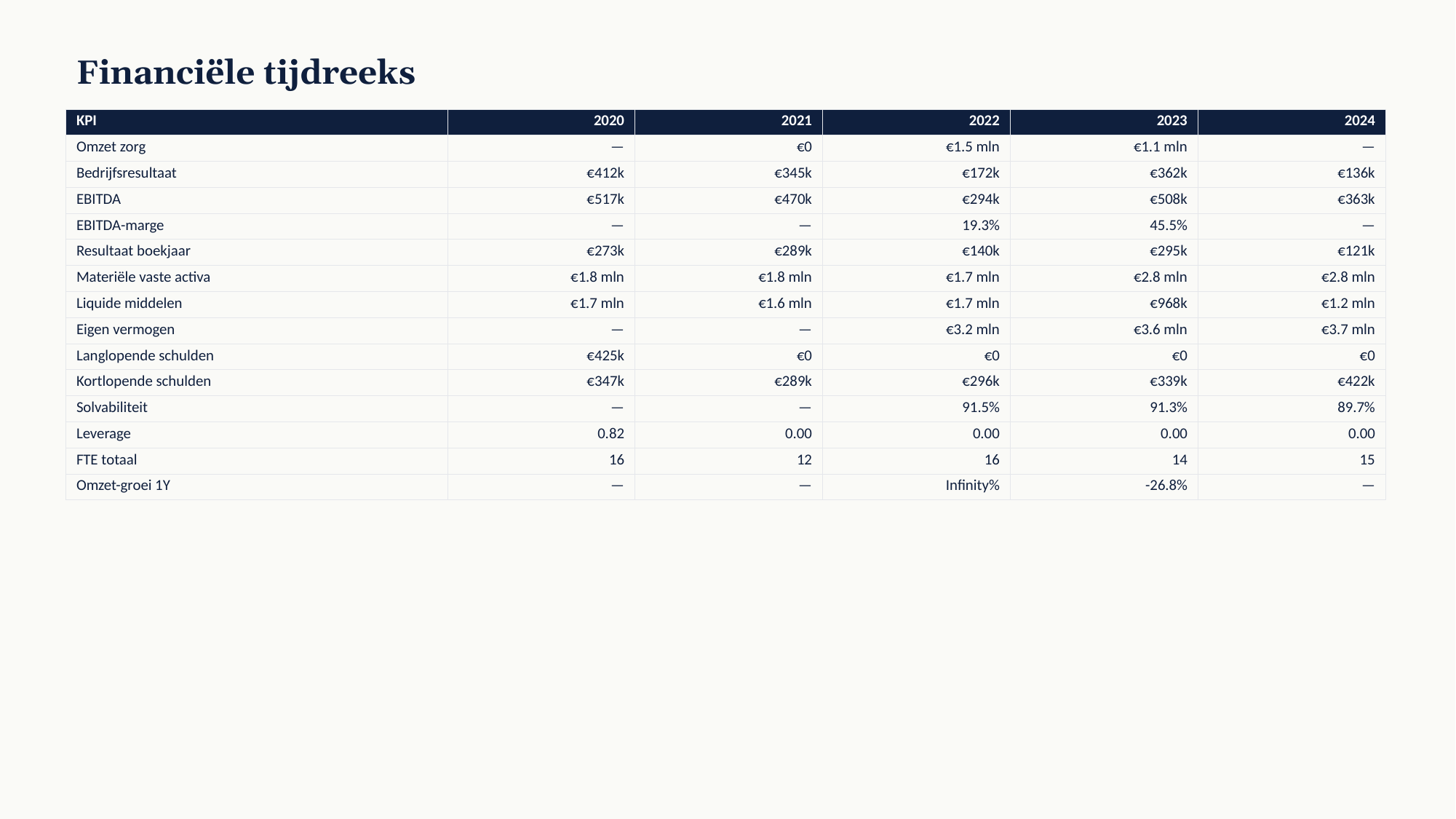

Financiële tijdreeks
| KPI | 2020 | 2021 | 2022 | 2023 | 2024 |
| --- | --- | --- | --- | --- | --- |
| Omzet zorg | — | €0 | €1.5 mln | €1.1 mln | — |
| Bedrijfsresultaat | €412k | €345k | €172k | €362k | €136k |
| EBITDA | €517k | €470k | €294k | €508k | €363k |
| EBITDA-marge | — | — | 19.3% | 45.5% | — |
| Resultaat boekjaar | €273k | €289k | €140k | €295k | €121k |
| Materiële vaste activa | €1.8 mln | €1.8 mln | €1.7 mln | €2.8 mln | €2.8 mln |
| Liquide middelen | €1.7 mln | €1.6 mln | €1.7 mln | €968k | €1.2 mln |
| Eigen vermogen | — | — | €3.2 mln | €3.6 mln | €3.7 mln |
| Langlopende schulden | €425k | €0 | €0 | €0 | €0 |
| Kortlopende schulden | €347k | €289k | €296k | €339k | €422k |
| Solvabiliteit | — | — | 91.5% | 91.3% | 89.7% |
| Leverage | 0.82 | 0.00 | 0.00 | 0.00 | 0.00 |
| FTE totaal | 16 | 12 | 16 | 14 | 15 |
| Omzet-groei 1Y | — | — | Infinity% | -26.8% | — |